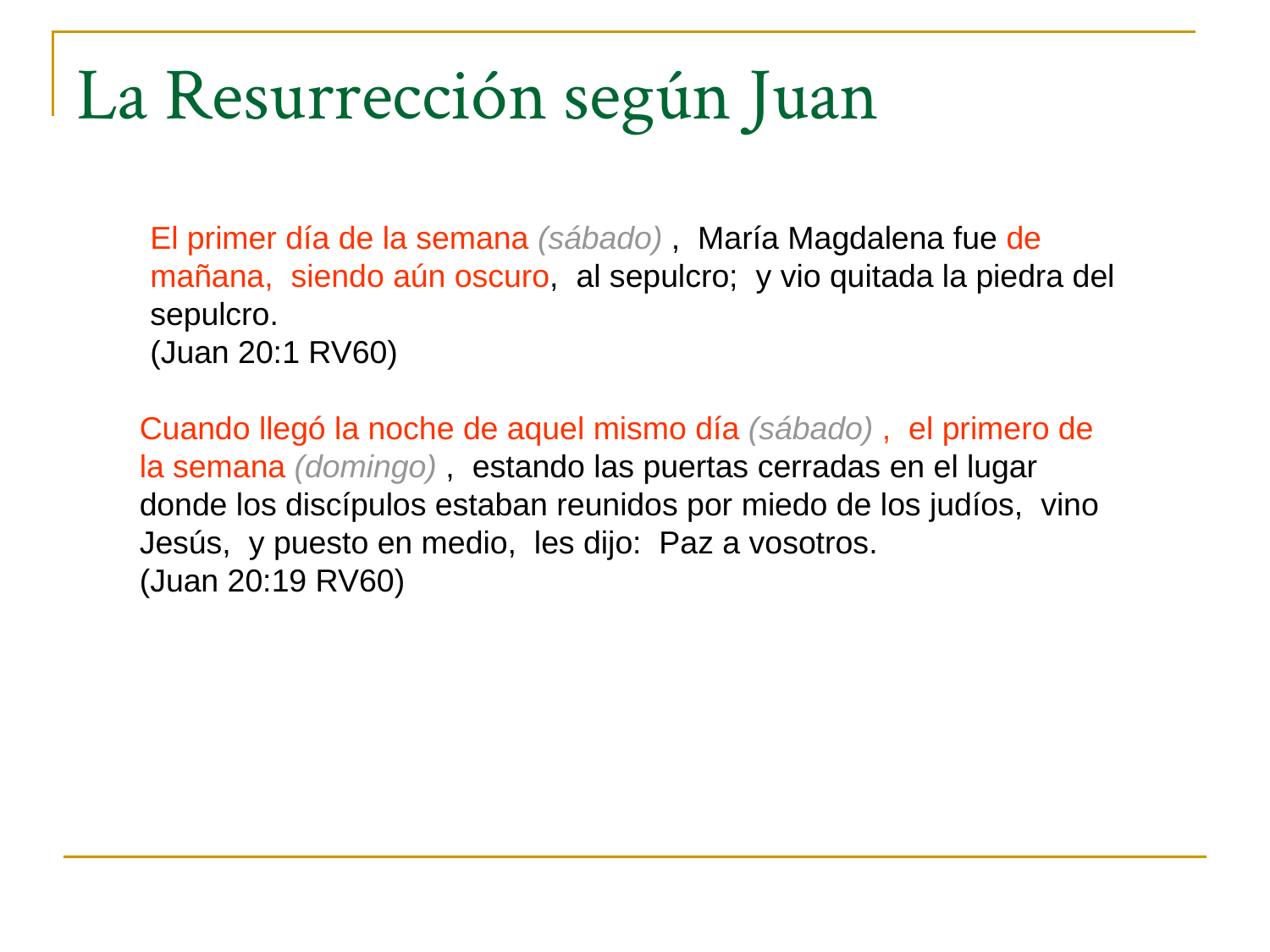

# La Resurrección según Juan
El primer día de la semana (sábado) ,  María Magdalena fue de mañana,  siendo aún oscuro,  al sepulcro;  y vio quitada la piedra del sepulcro.
(Juan 20:1 RV60)

Cuando llegó la noche de aquel mismo día (sábado) ,  el primero de la semana (domingo) ,  estando las puertas cerradas en el lugar donde los discípulos estaban reunidos por miedo de los judíos,  vino Jesús,  y puesto en medio,  les dijo:  Paz a vosotros.
(Juan 20:19 RV60)